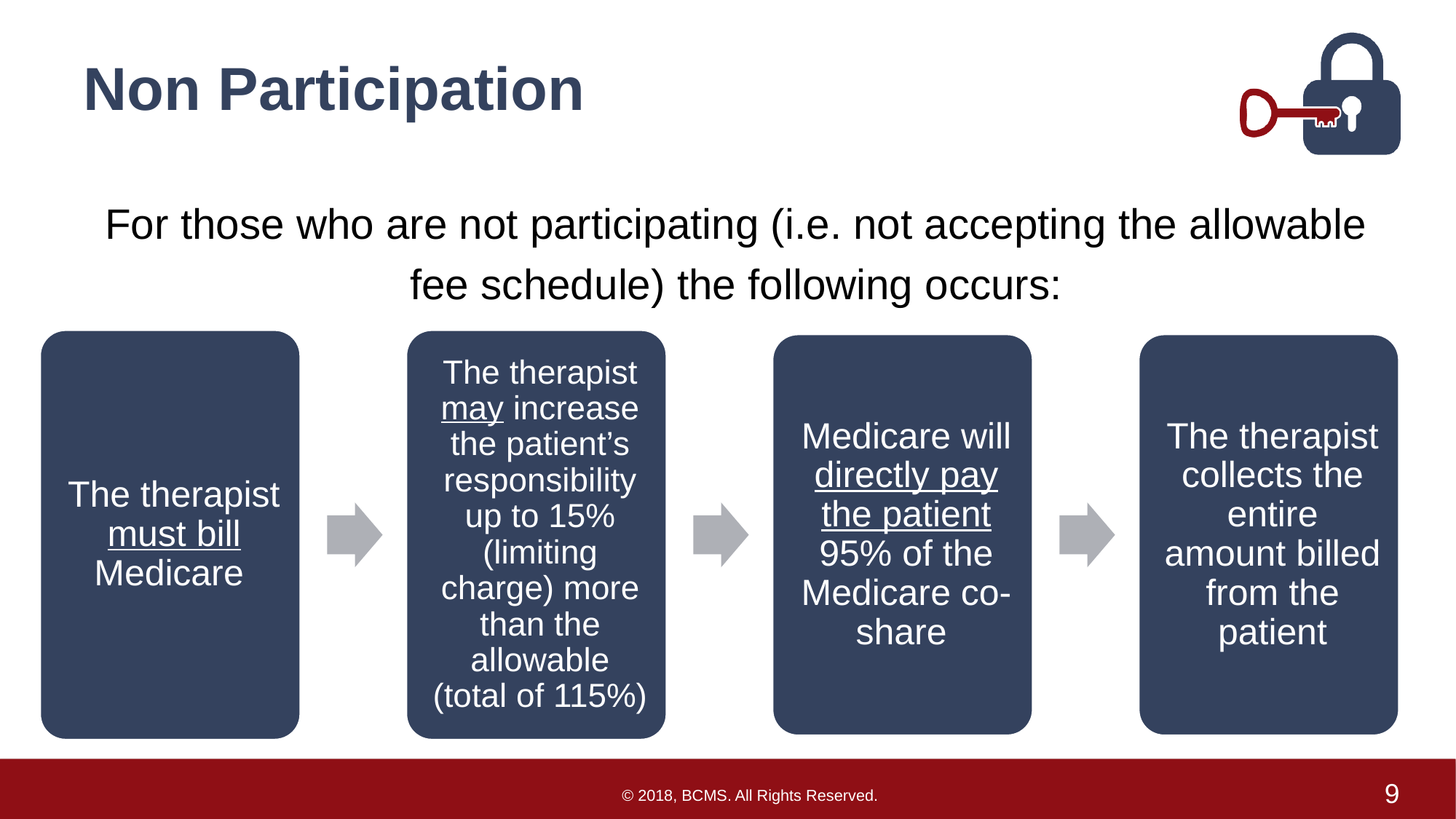

# Non Participation
For those who are not participating (i.e. not accepting the allowable fee schedule) the following occurs:

The therapist must bill Medicare

The therapist may increase the patient’s responsibility up to 15% (limiting charge) more than the allowable (total of 115%)

Medicare will directly pay the patient 95% of the Medicare co-share

The therapist collects the entire amount billed from the patient